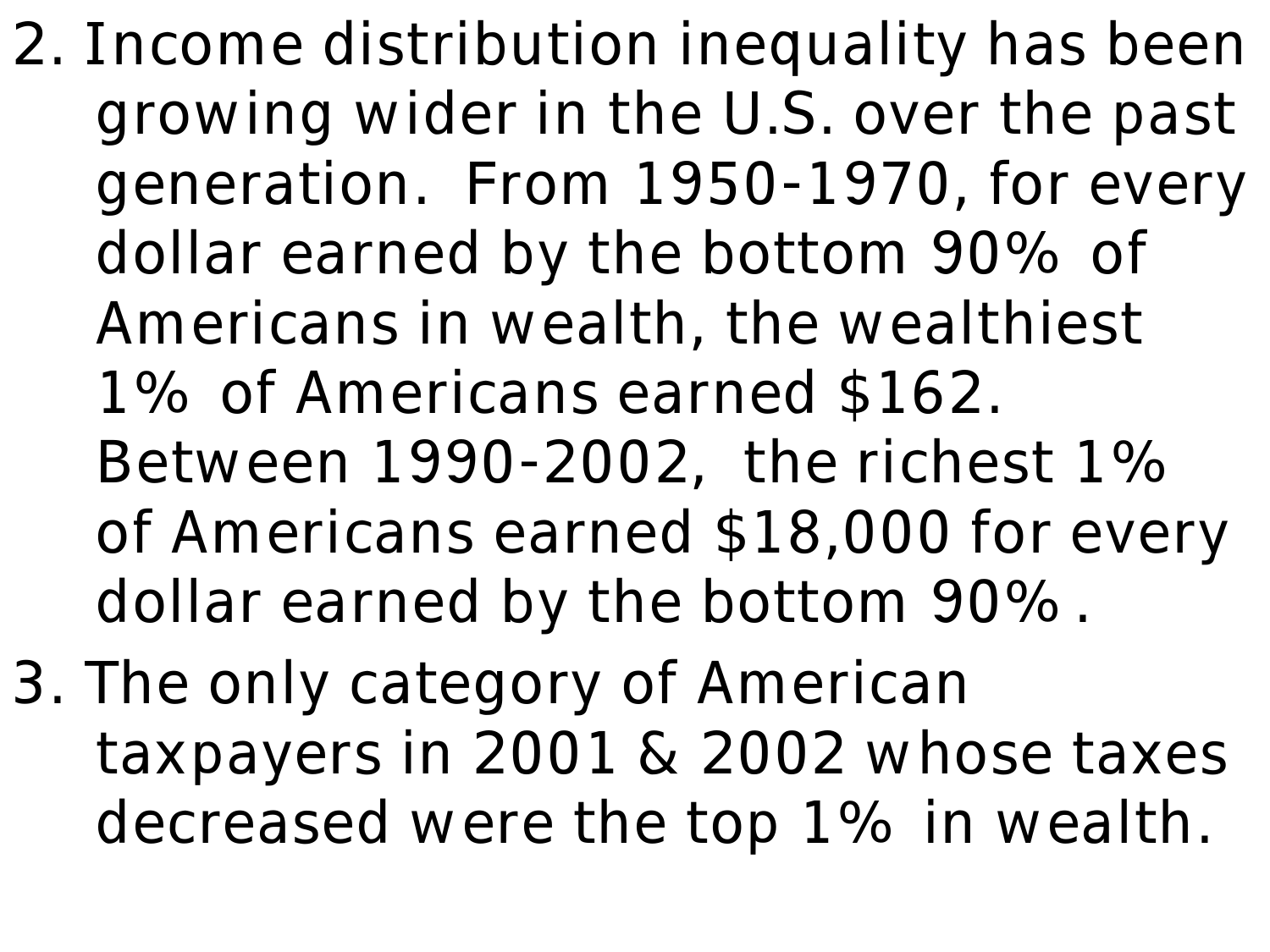

2. Income distribution inequality has been growing wider in the U.S. over the past generation.  From 1950-1970, for every dollar earned by the bottom 90% of Americans in wealth, the wealthiest 1% of Americans earned $162.  Between 1990-2002,  the richest 1% of Americans earned $18,000 for every dollar earned by the bottom 90%.
3. The only category of American taxpayers in 2001 & 2002 whose taxes decreased were the top 1% in wealth.